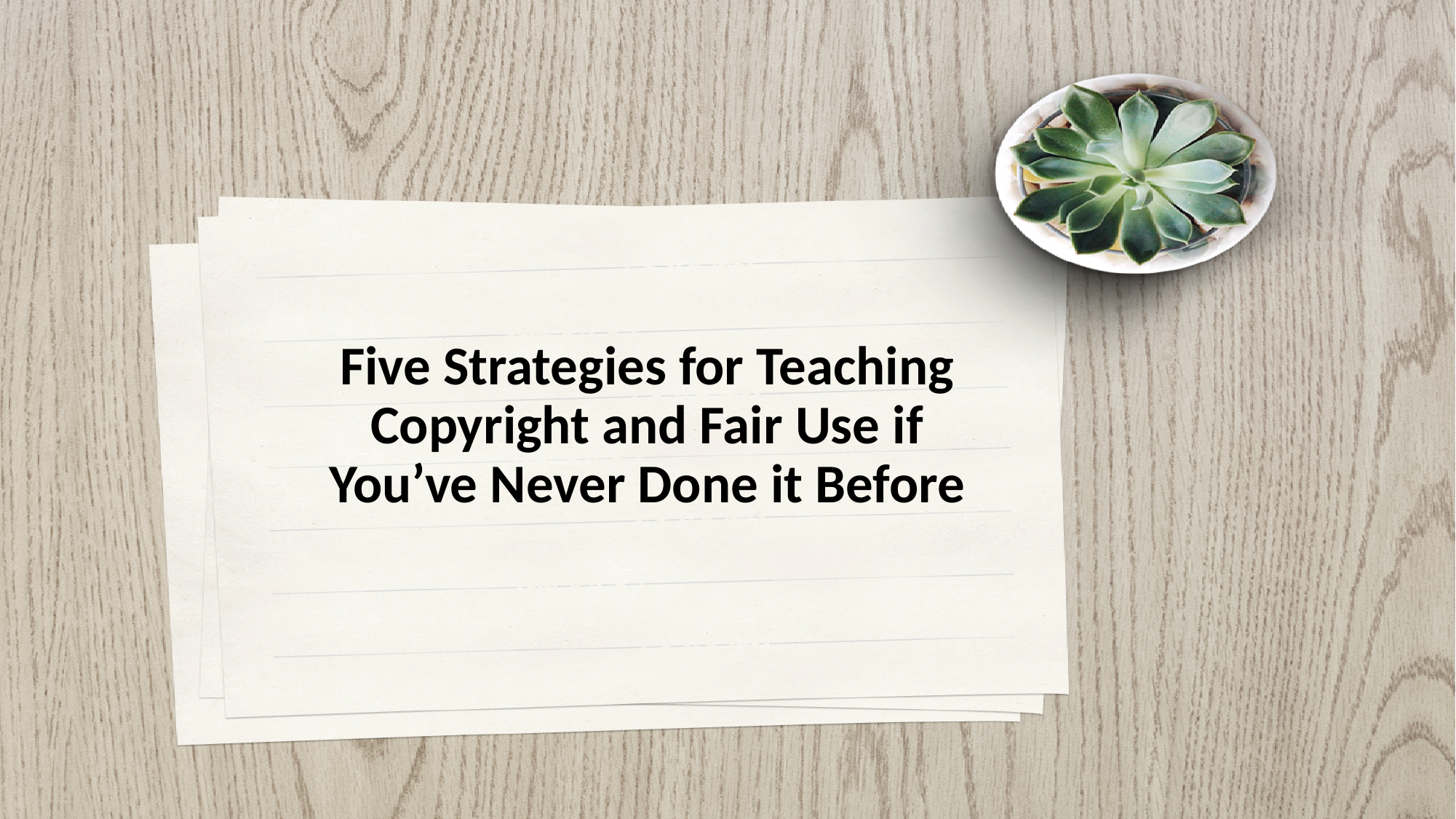

Five Strategies for Teaching Copyright and Fair Use if You’ve Never Done it Before